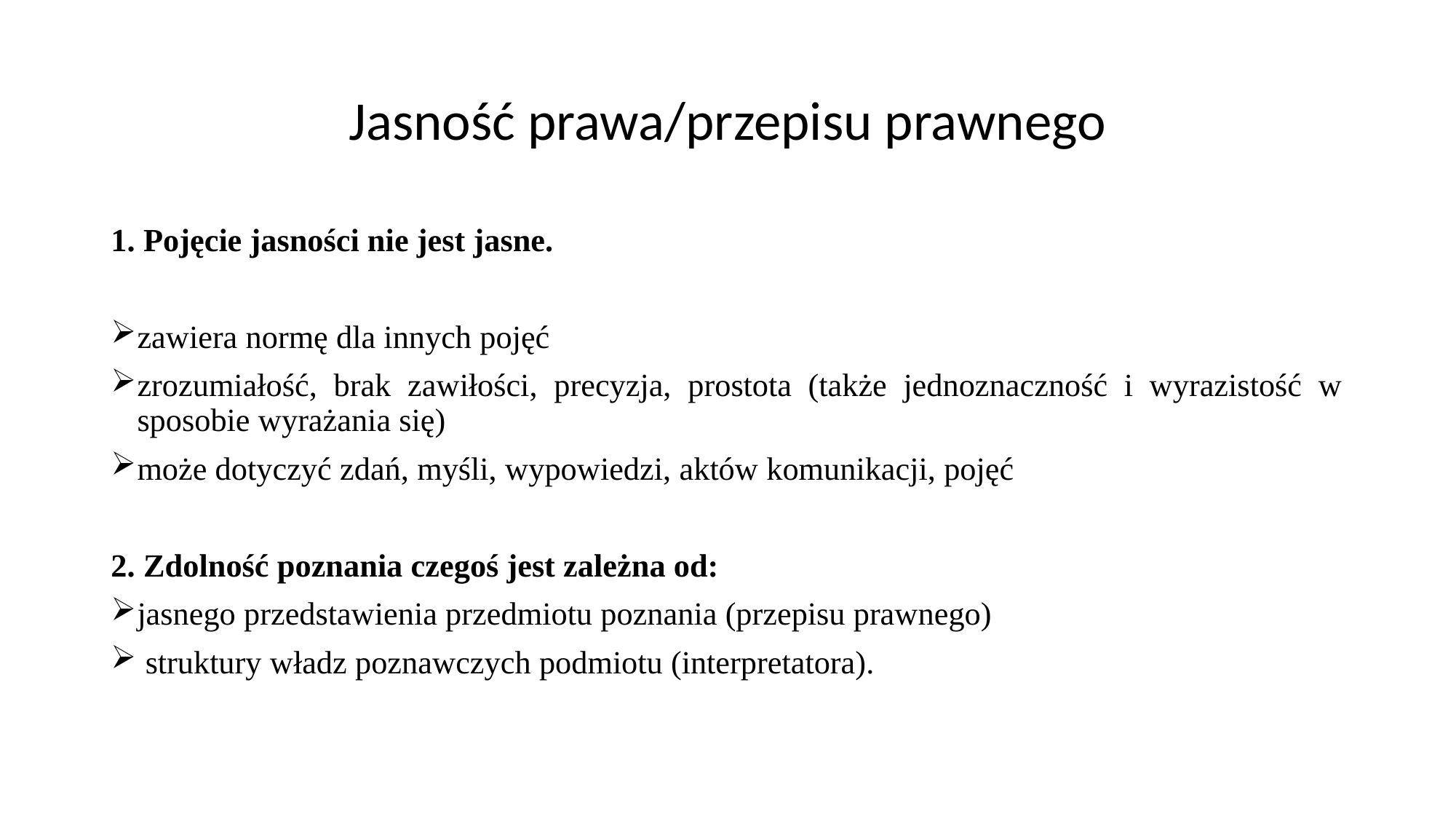

# Jasność prawa/przepisu prawnego
1. Pojęcie jasności nie jest jasne.

zawiera normę dla innych pojęć
zrozumiałość, brak zawiłości, precyzja, prostota (także jednoznaczność i wyrazistość w sposobie wyrażania się)
może dotyczyć zdań, myśli, wypowiedzi, aktów komunikacji, pojęć

2. Zdolność poznania czegoś jest zależna od:
jasnego przedstawienia przedmiotu poznania (przepisu prawnego)
 struktury władz poznawczych podmiotu (interpretatora).